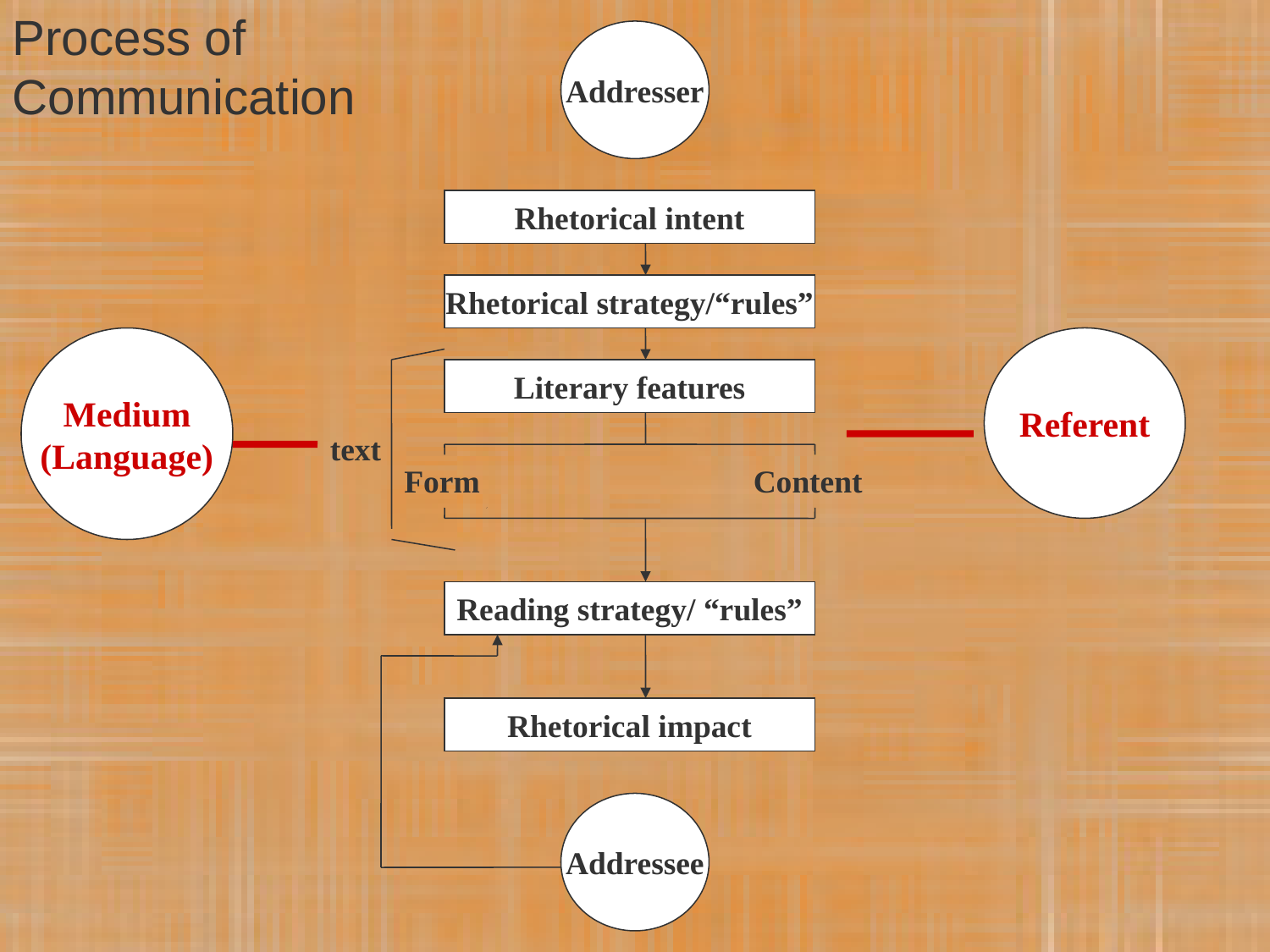

Process of Communication
Addresser
Rhetorical intent

Rhetorical strategy/“rules”
Medium
(Language)

Referent

Literary features

text

Form
Content

Reading strategy/ “rules”

Rhetorical impact
Addressee